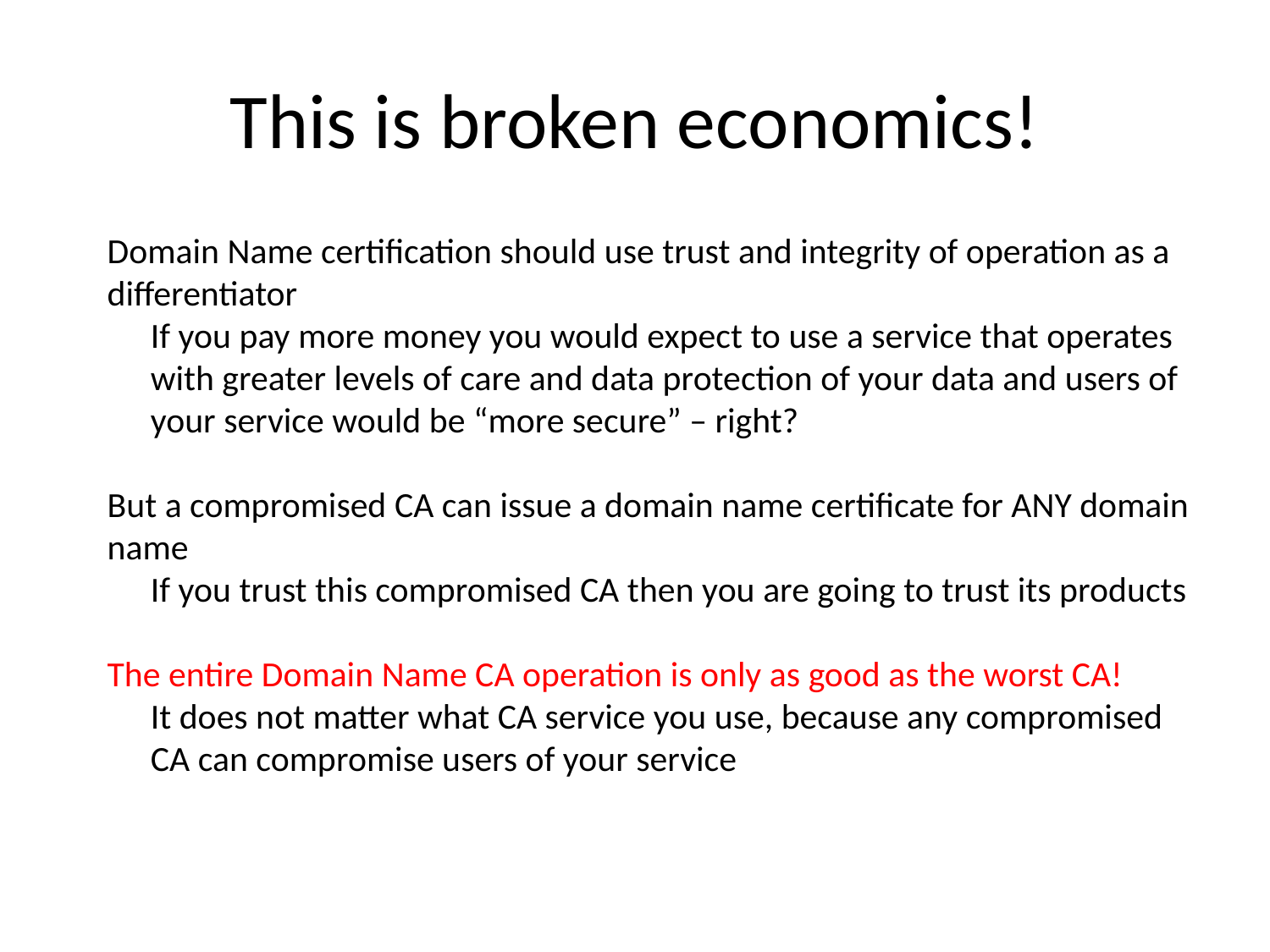

# This is broken economics!
Domain Name certification should use trust and integrity of operation as a differentiator
If you pay more money you would expect to use a service that operates with greater levels of care and data protection of your data and users of your service would be “more secure” – right?

But a compromised CA can issue a domain name certificate for ANY domain name
If you trust this compromised CA then you are going to trust its products

The entire Domain Name CA operation is only as good as the worst CA!
It does not matter what CA service you use, because any compromised CA can compromise users of your service